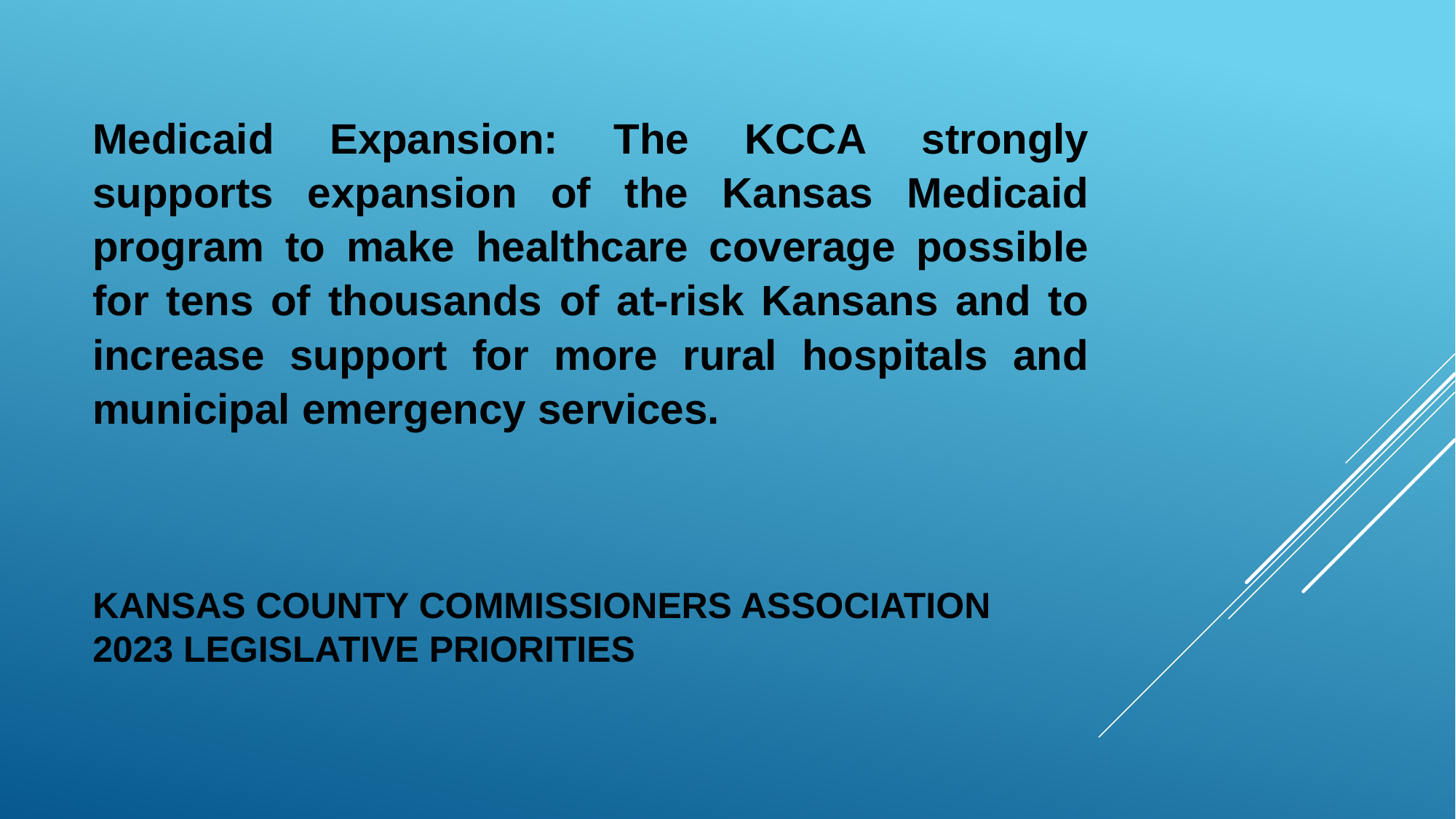

Medicaid Expansion: The KCCA strongly supports expansion of the Kansas Medicaid program to make healthcare coverage possible for tens of thousands of at-risk Kansans and to increase support for more rural hospitals and municipal emergency services.

# Kansas County Commissioners Association 2023 Legislative Priorities